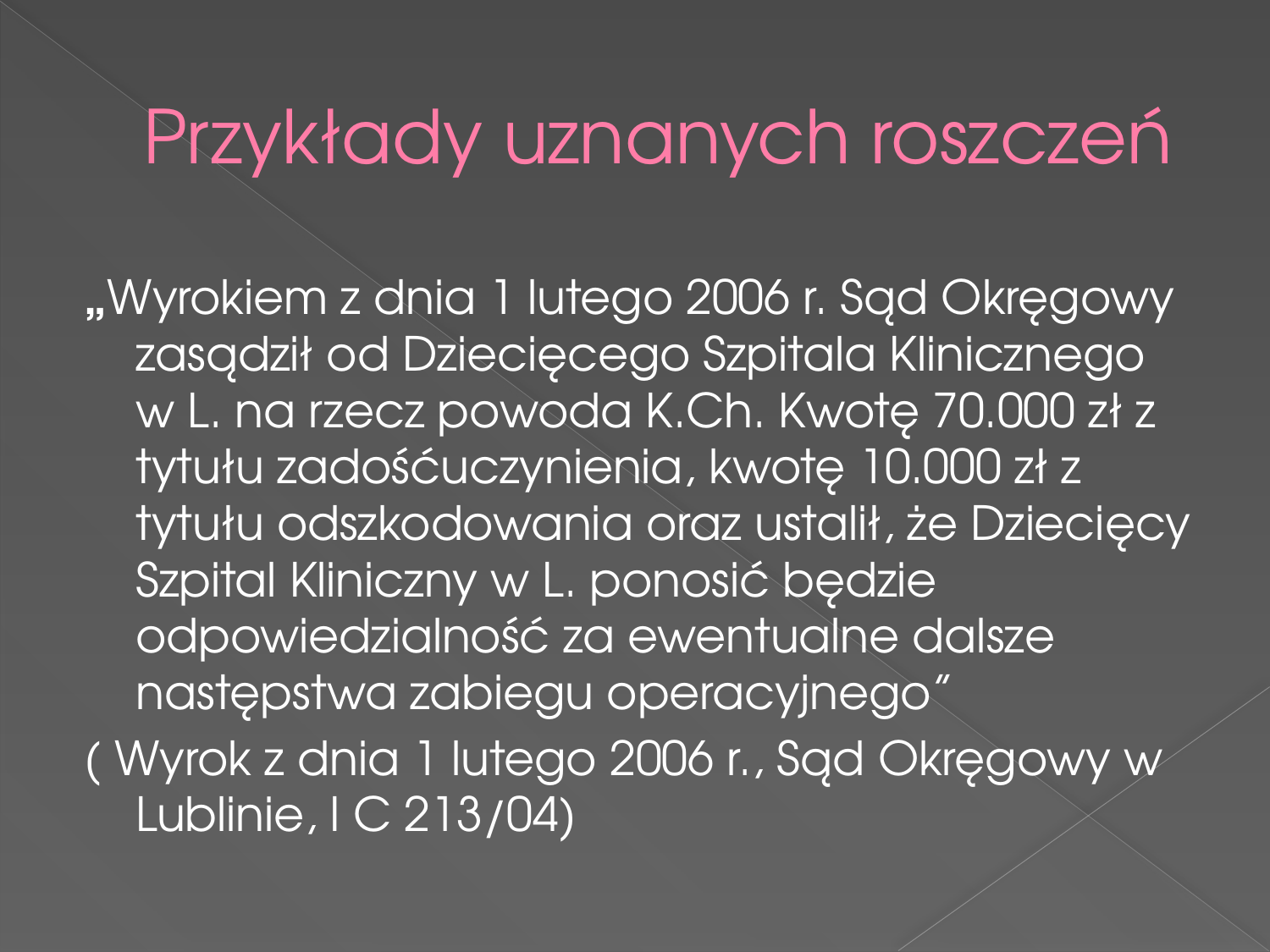

# Przykłady uznanych roszczeń
„Wyrokiem z dnia 1 lutego 2006 r. Sąd Okręgowy zasądził od Dziecięcego Szpitala Klinicznego w L. na rzecz powoda K.Ch. Kwotę 70.000 zł z tytułu zadośćuczynienia, kwotę 10.000 zł z tytułu odszkodowania oraz ustalił, że Dziecięcy Szpital Kliniczny w L. ponosić będzie odpowiedzialność za ewentualne dalsze następstwa zabiegu operacyjnego”
( Wyrok z dnia 1 lutego 2006 r., Sąd Okręgowy w Lublinie, I C 213/04)